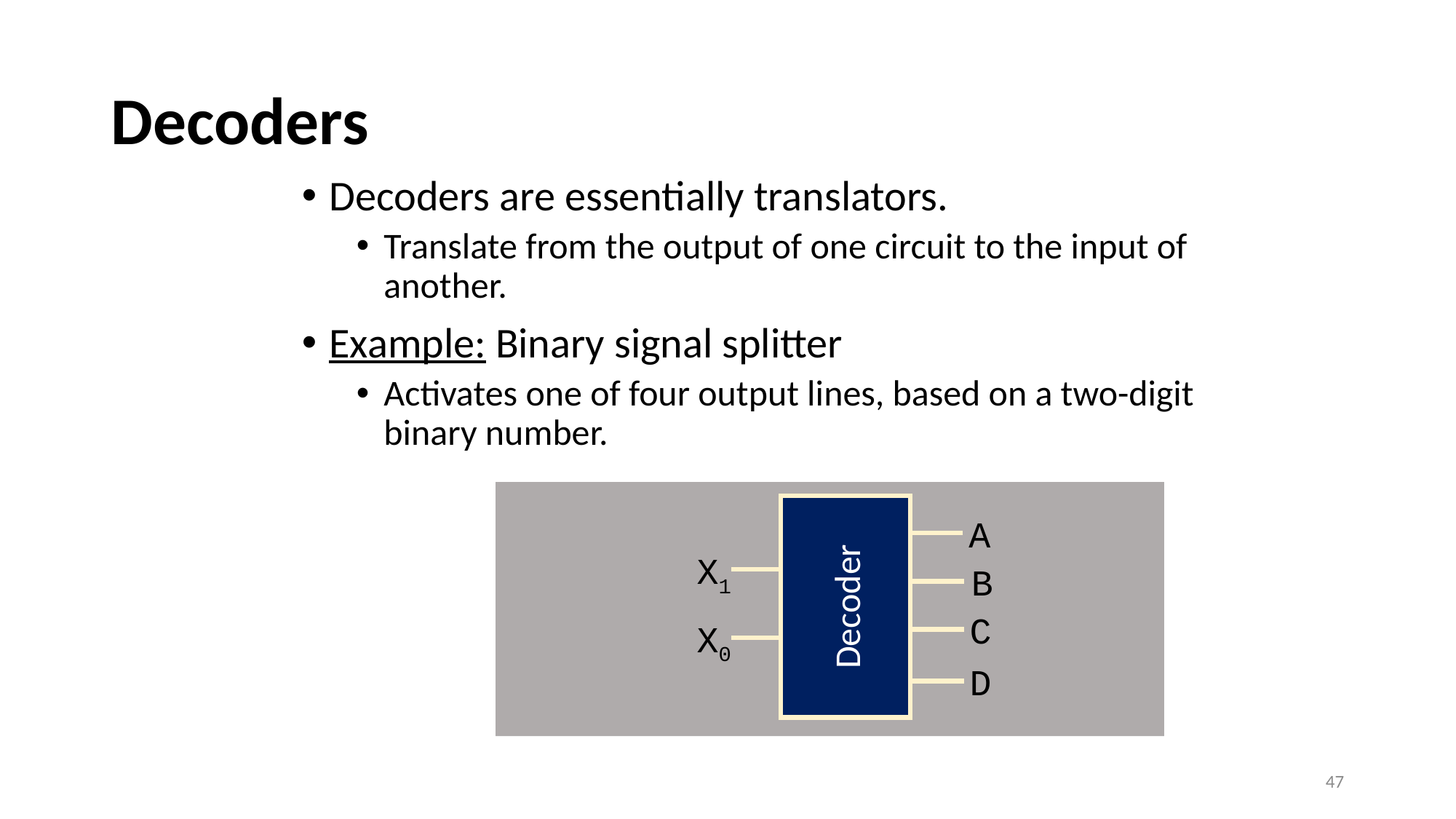

# Decoders
Decoders are essentially translators.
Translate from the output of one circuit to the input of another.
Example: Binary signal splitter
Activates one of four output lines, based on a two-digit binary number.

A
Decoder
X1
B
C
X0
D
47